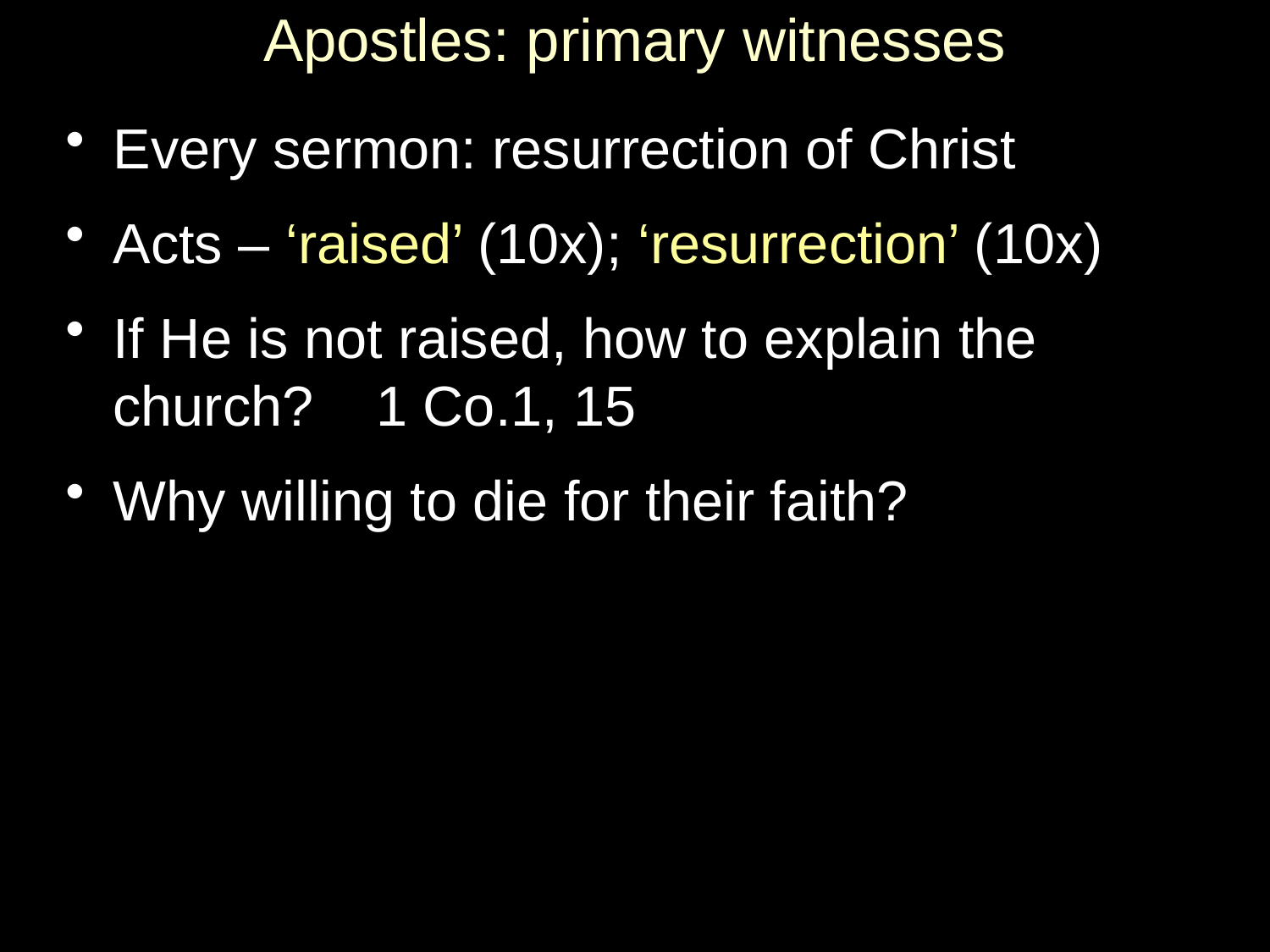

# Apostles: primary witnesses
Every sermon: resurrection of Christ
Acts – ‘raised’ (10x); ‘resurrection’ (10x)
If He is not raised, how to explain the church?    1 Co.1, 15
Why willing to die for their faith?